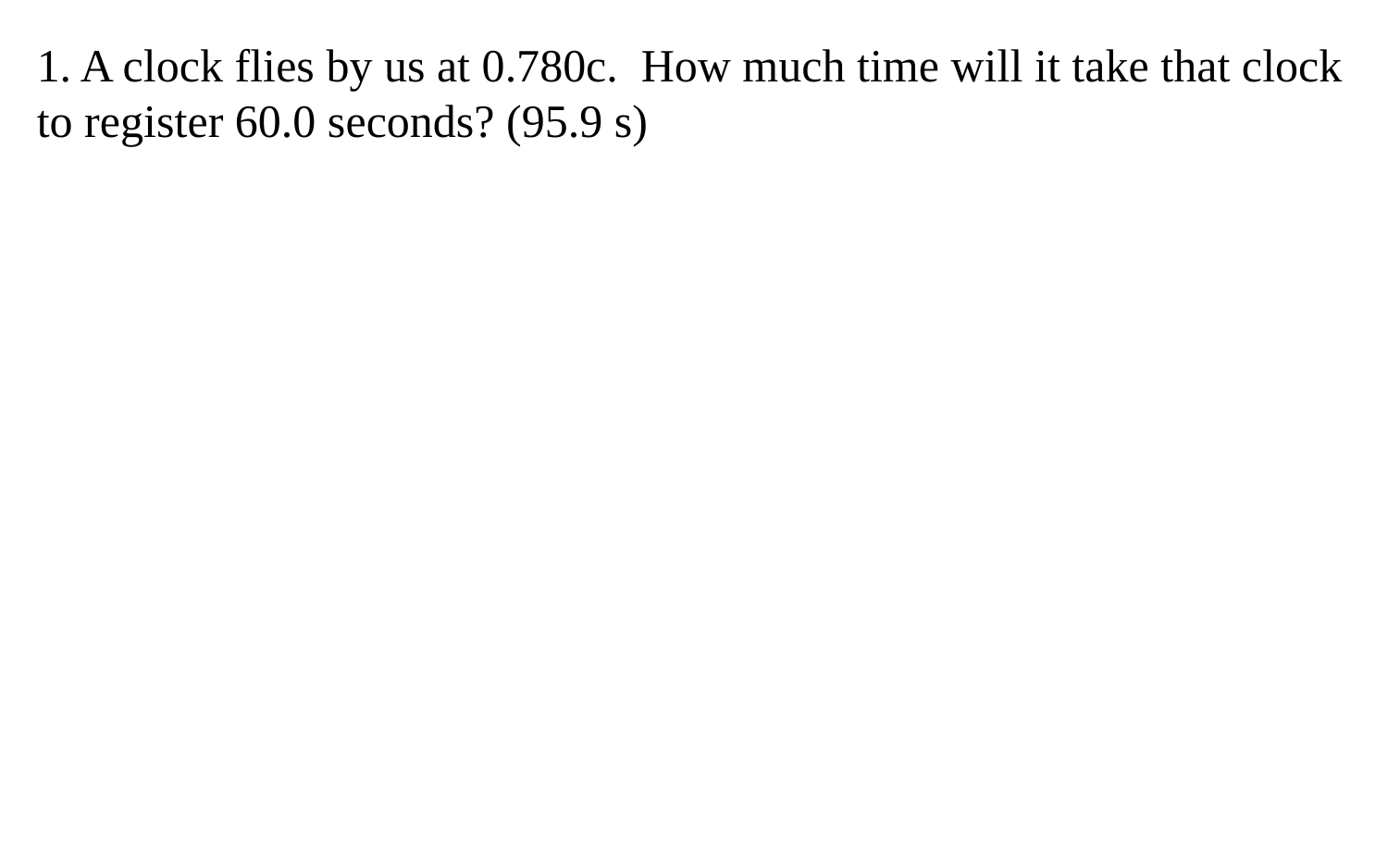

1. A clock flies by us at 0.780c.  How much time will it take that clock to register 60.0 seconds? (95.9 s)